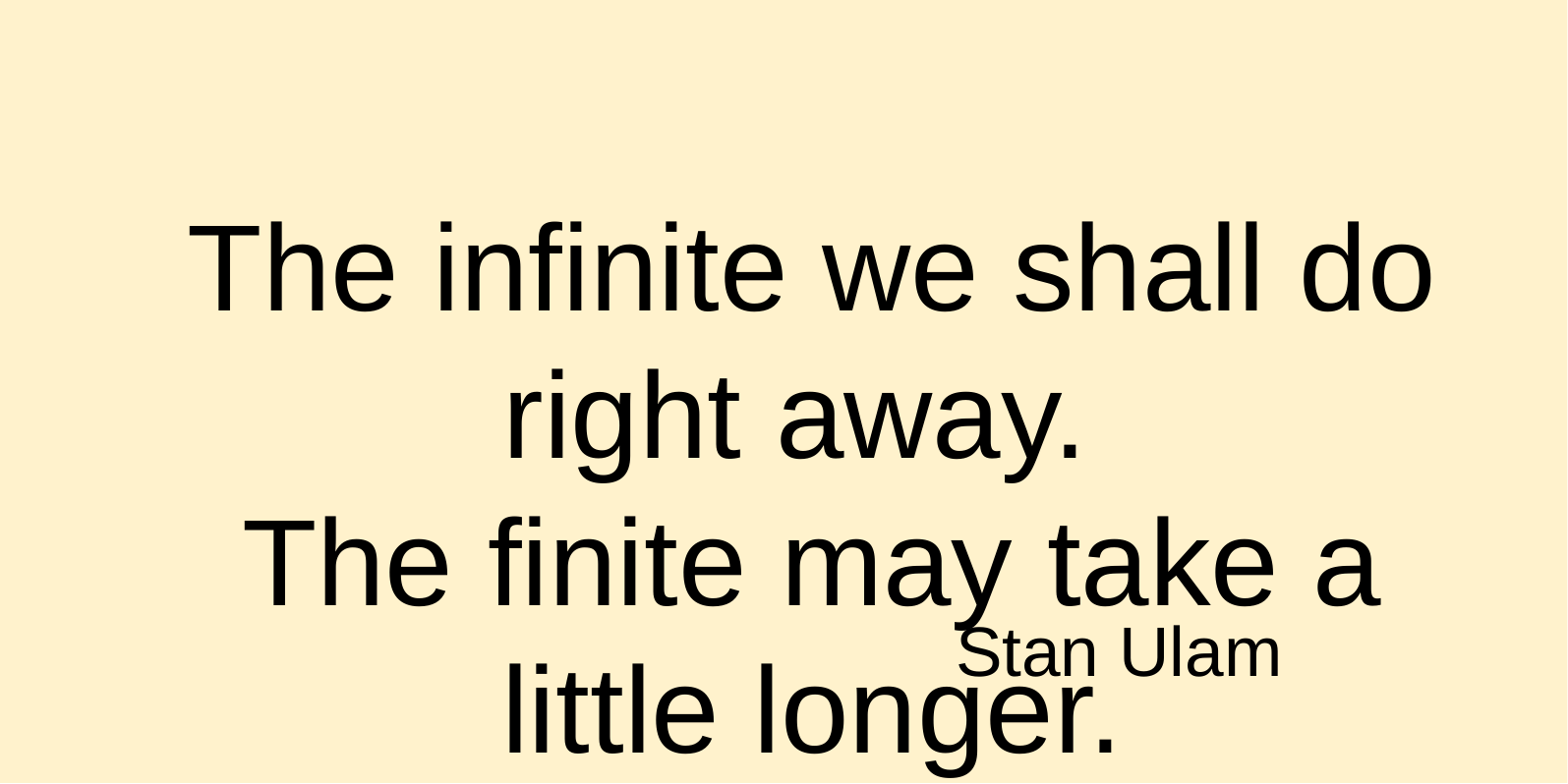

The infinite we shall do right away.
The finite may take a little longer.
Stan Ulam